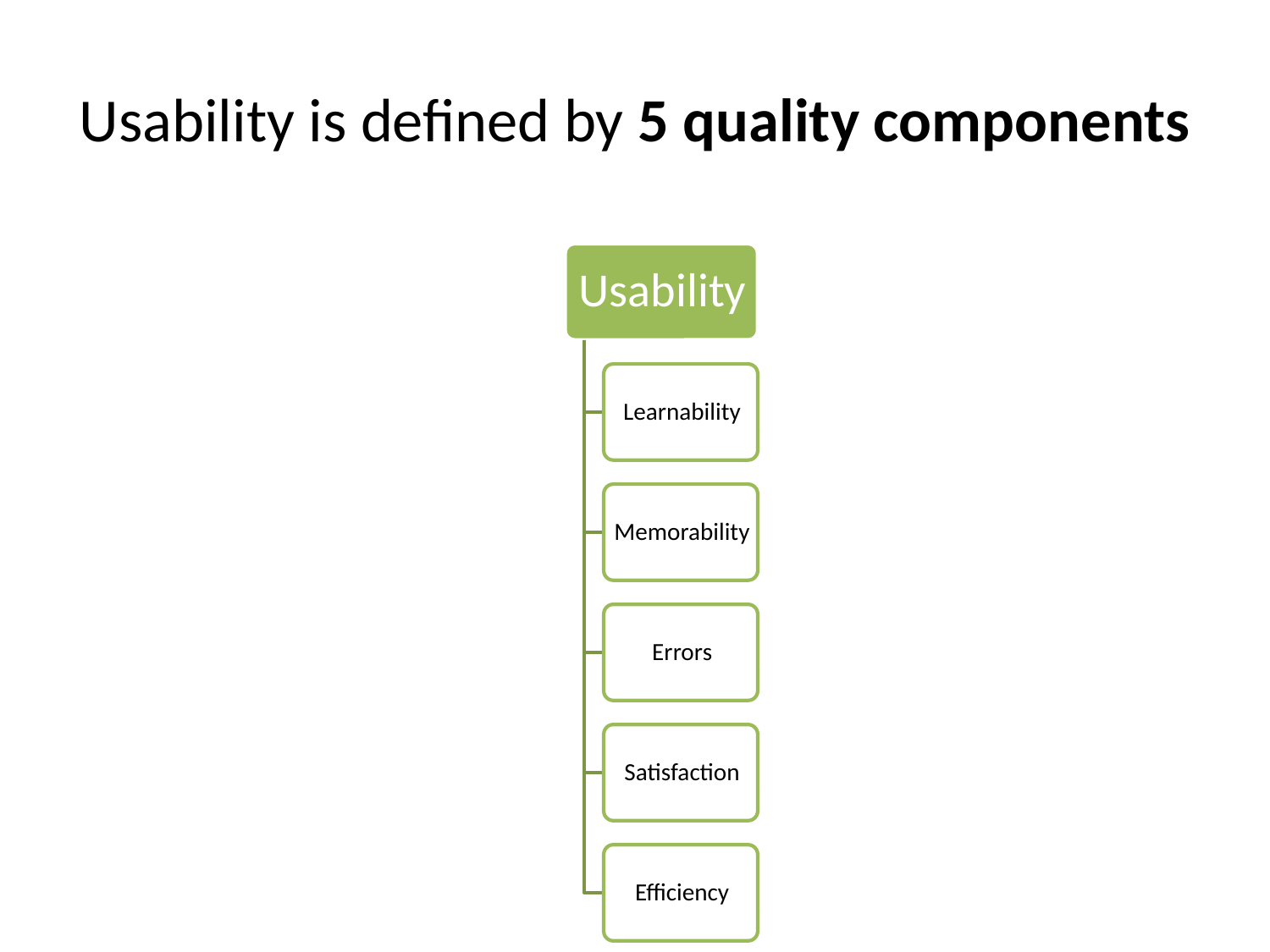

Usability is defined by 5 quality components
Usability
Learnability
Memorability
Errors
Satisfaction
Efficiency